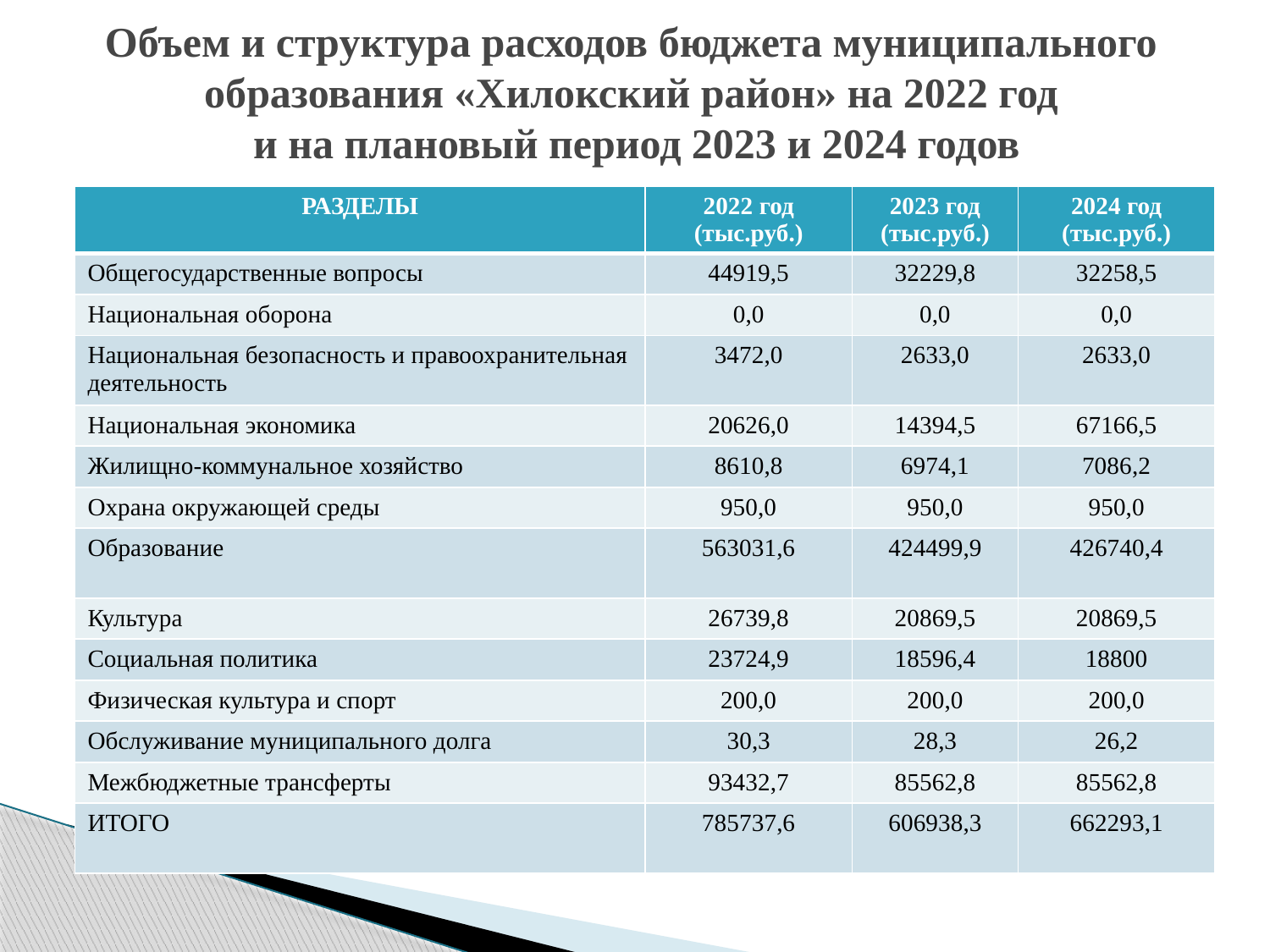

# Объем и структура расходов бюджета муниципального образования «Хилокский район» на 2022 год и на плановый период 2023 и 2024 годов
| РАЗДЕЛЫ | 2022 год (тыс.руб.) | 2023 год (тыс.руб.) | 2024 год (тыс.руб.) |
| --- | --- | --- | --- |
| Общегосударственные вопросы | 44919,5 | 32229,8 | 32258,5 |
| Национальная оборона | 0,0 | 0,0 | 0,0 |
| Национальная безопасность и правоохранительная деятельность | 3472,0 | 2633,0 | 2633,0 |
| Национальная экономика | 20626,0 | 14394,5 | 67166,5 |
| Жилищно-коммунальное хозяйство | 8610,8 | 6974,1 | 7086,2 |
| Охрана окружающей среды | 950,0 | 950,0 | 950,0 |
| Образование | 563031,6 | 424499,9 | 426740,4 |
| Культура | 26739,8 | 20869,5 | 20869,5 |
| Социальная политика | 23724,9 | 18596,4 | 18800 |
| Физическая культура и спорт | 200,0 | 200,0 | 200,0 |
| Обслуживание муниципального долга | 30,3 | 28,3 | 26,2 |
| Межбюджетные трансферты | 93432,7 | 85562,8 | 85562,8 |
| ИТОГО | 785737,6 | 606938,3 | 662293,1 |